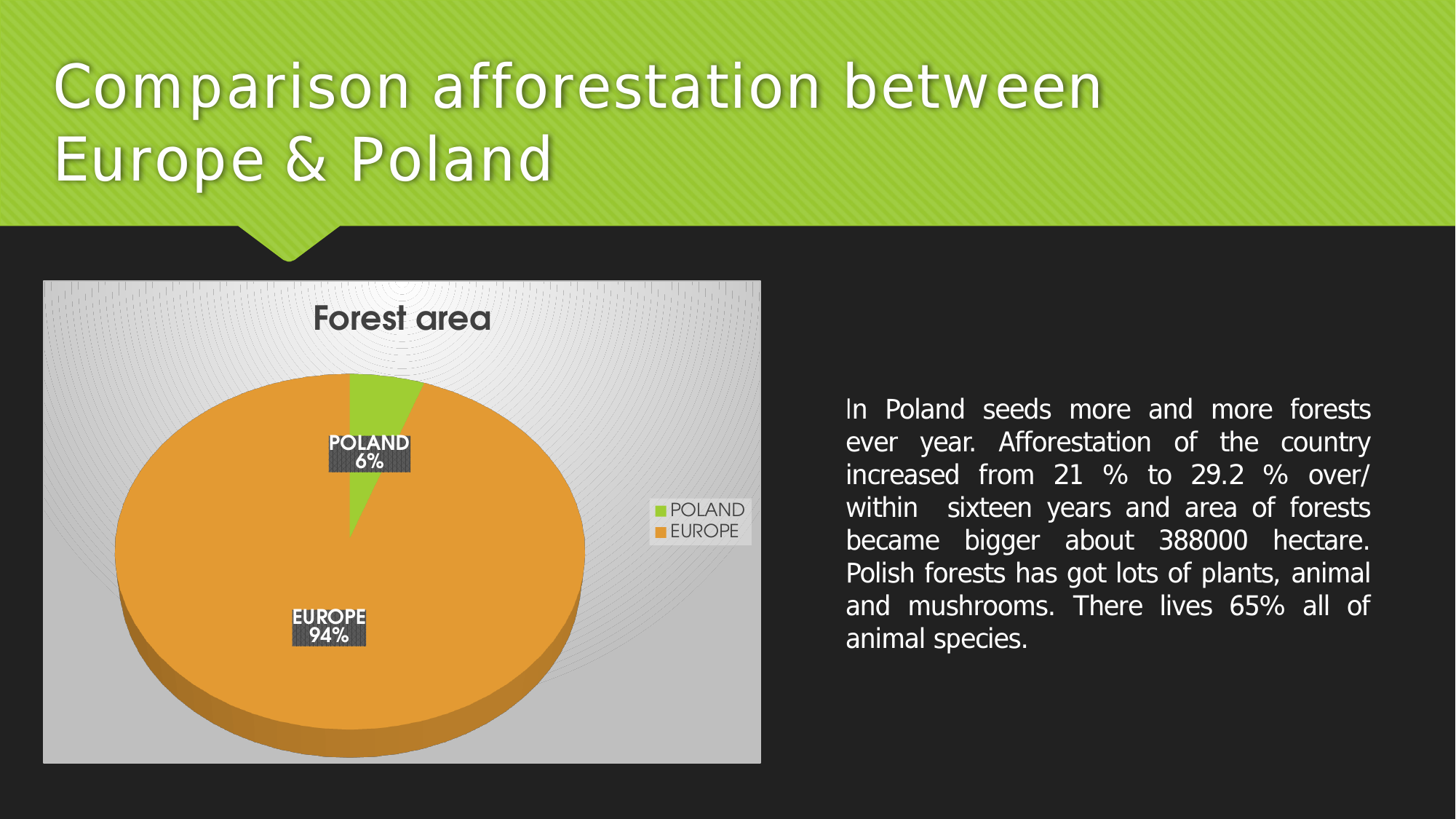

# Comparison afforestation between Europe & Poland

[unsupported chart]

In Poland seeds more and more forests ever year. Afforestation of the country increased from 21 % to 29.2 % over/ within  sixteen years and area of forests became bigger about 388000 hectare. Polish forests has got lots of plants, animal and mushrooms. There lives 65% all of animal species.